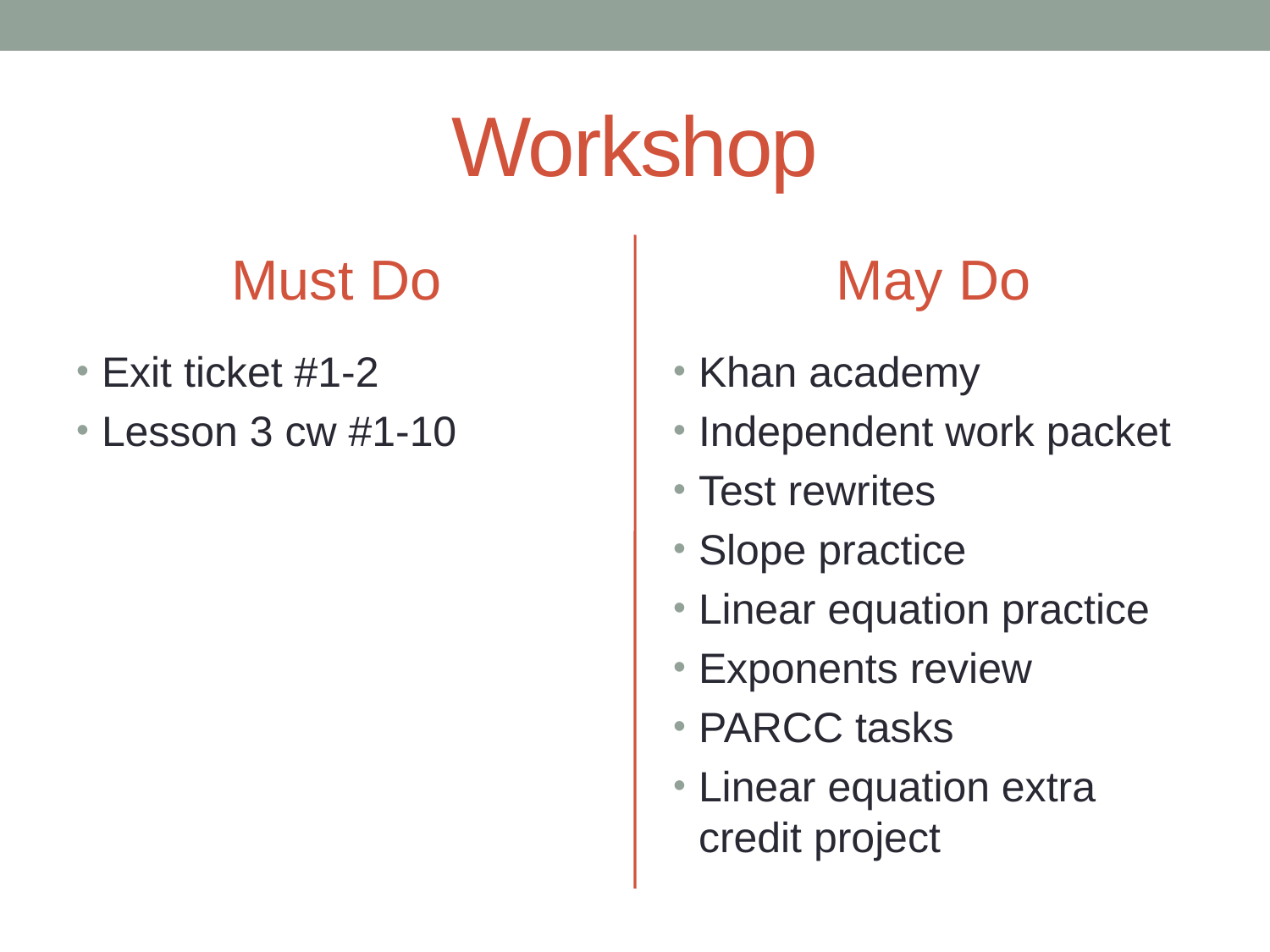

# Workshop
Must Do
May Do
Exit ticket #1-2
Lesson 3 cw #1-10
Khan academy
Independent work packet
Test rewrites
Slope practice
Linear equation practice
Exponents review
PARCC tasks
Linear equation extra credit project